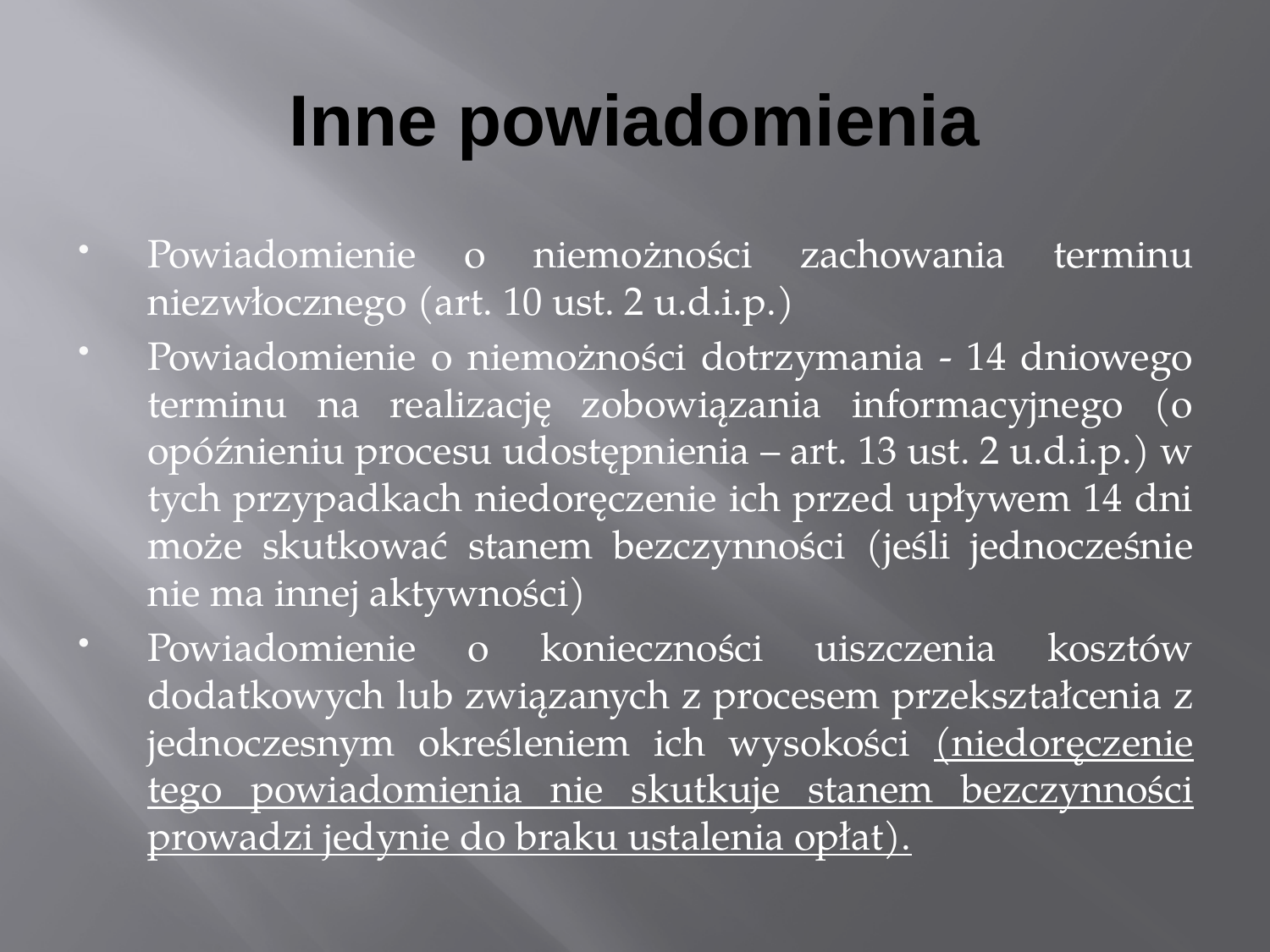

# Inne powiadomienia
Powiadomienie o niemożności zachowania terminu niezwłocznego (art. 10 ust. 2 u.d.i.p.)
Powiadomienie o niemożności dotrzymania - 14 dniowego terminu na realizację zobowiązania informacyjnego (o opóźnieniu procesu udostępnienia – art. 13 ust. 2 u.d.i.p.) w tych przypadkach niedoręczenie ich przed upływem 14 dni może skutkować stanem bezczynności (jeśli jednocześnie nie ma innej aktywności)
Powiadomienie o konieczności uiszczenia kosztów dodatkowych lub związanych z procesem przekształcenia z jednoczesnym określeniem ich wysokości (niedoręczenie tego powiadomienia nie skutkuje stanem bezczynności prowadzi jedynie do braku ustalenia opłat).